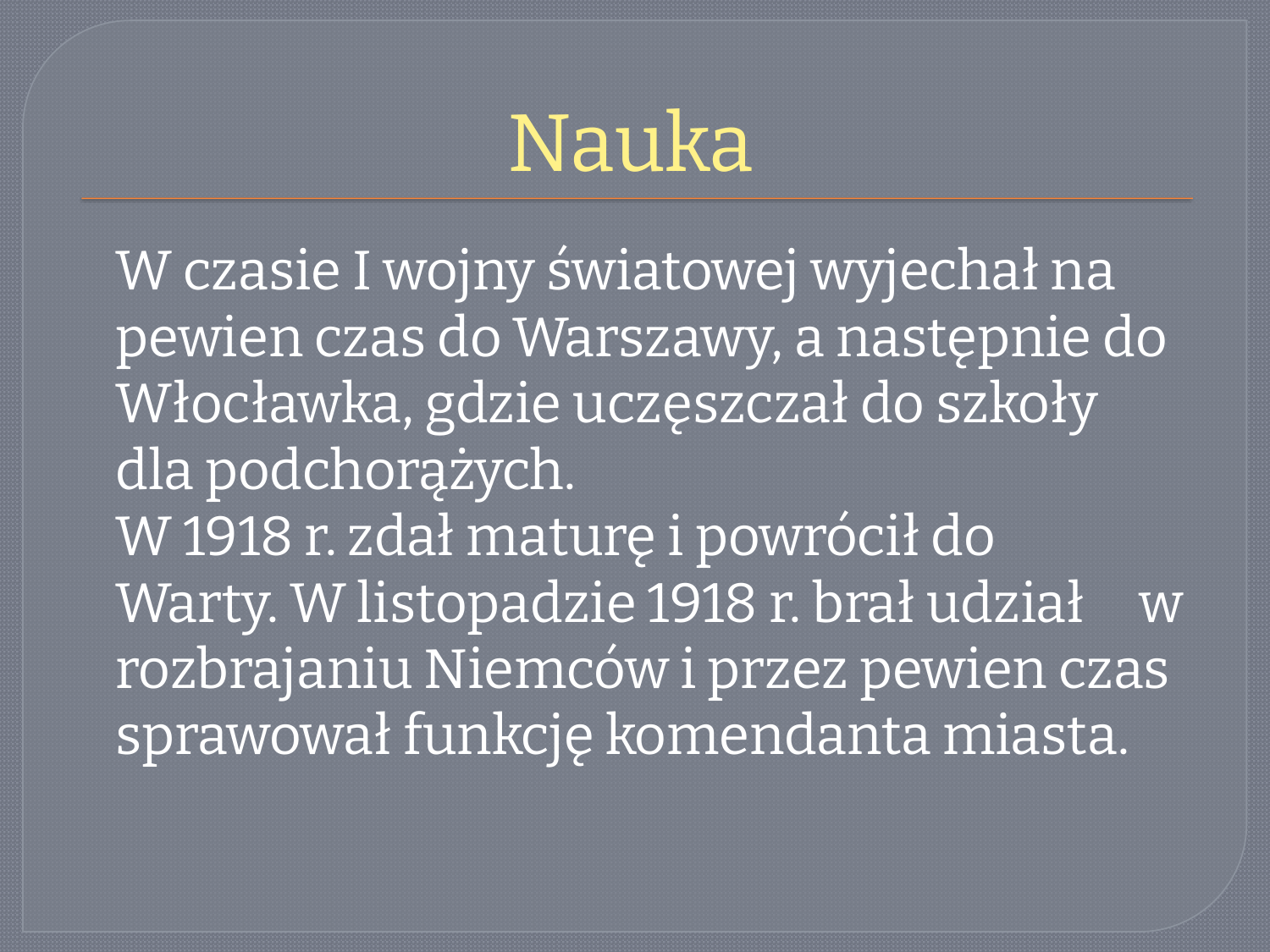

# Nauka
	W czasie I wojny światowej wyjechał na
pewien czas do Warszawy, a następnie do
Włocławka, gdzie uczęszczał do szkoły
dla podchorążych.
W 1918 r. zdał maturę i powrócił do
Warty. W listopadzie 1918 r. brał udział     w rozbrajaniu Niemców i przez pewien czas sprawował funkcję komendanta miasta.